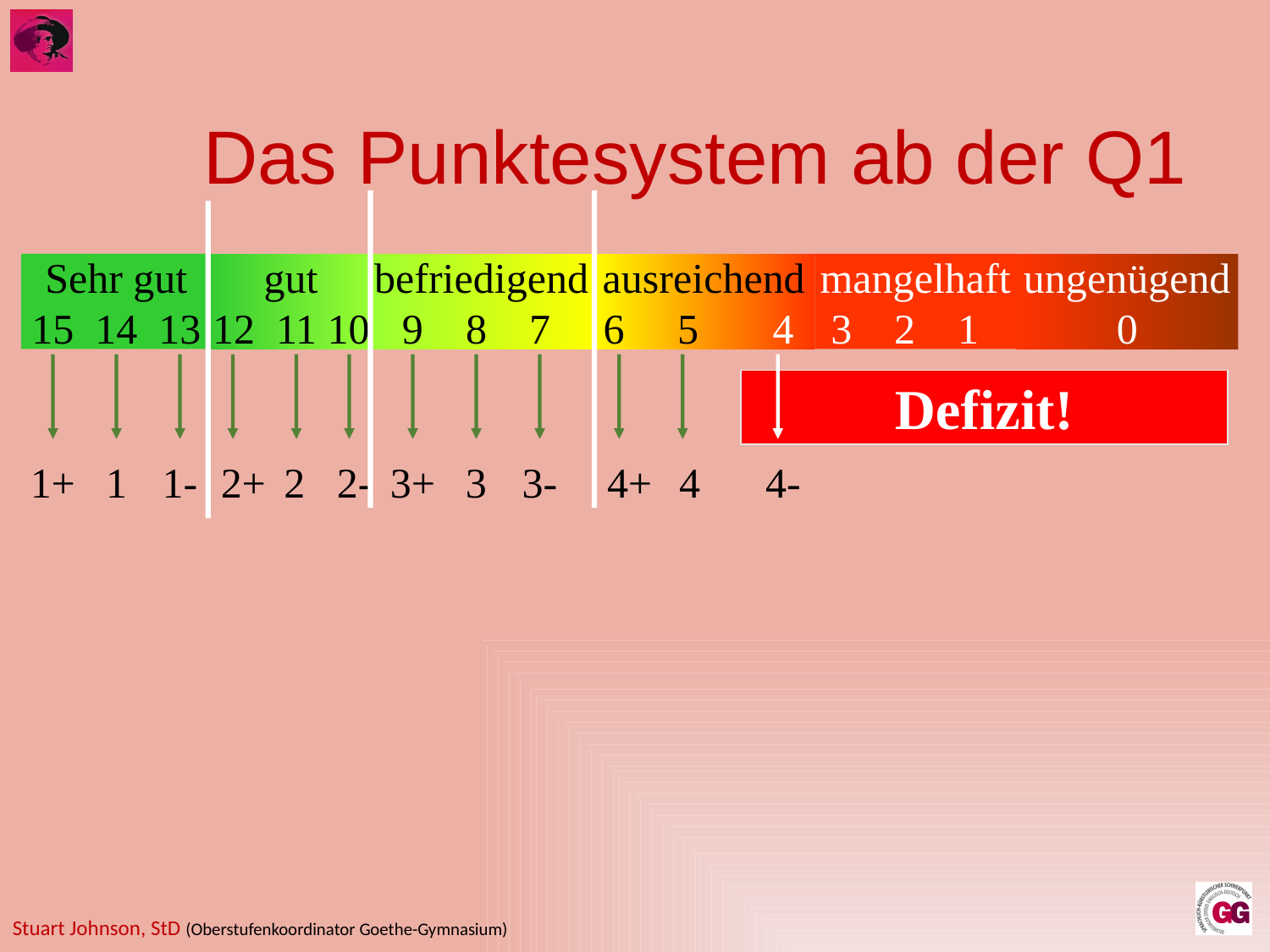

# Das Punktesystem ab der Q1

1+
1
1-
2+
2
2-
3+
3
3-
4+
4
4-
Sehr gut
15  14  13
gut
12  11 10
befriedigend
9    8    7
ausreichend
6     5       4
mangelhaft
3    2    1
ungenügend
0
Defizit!